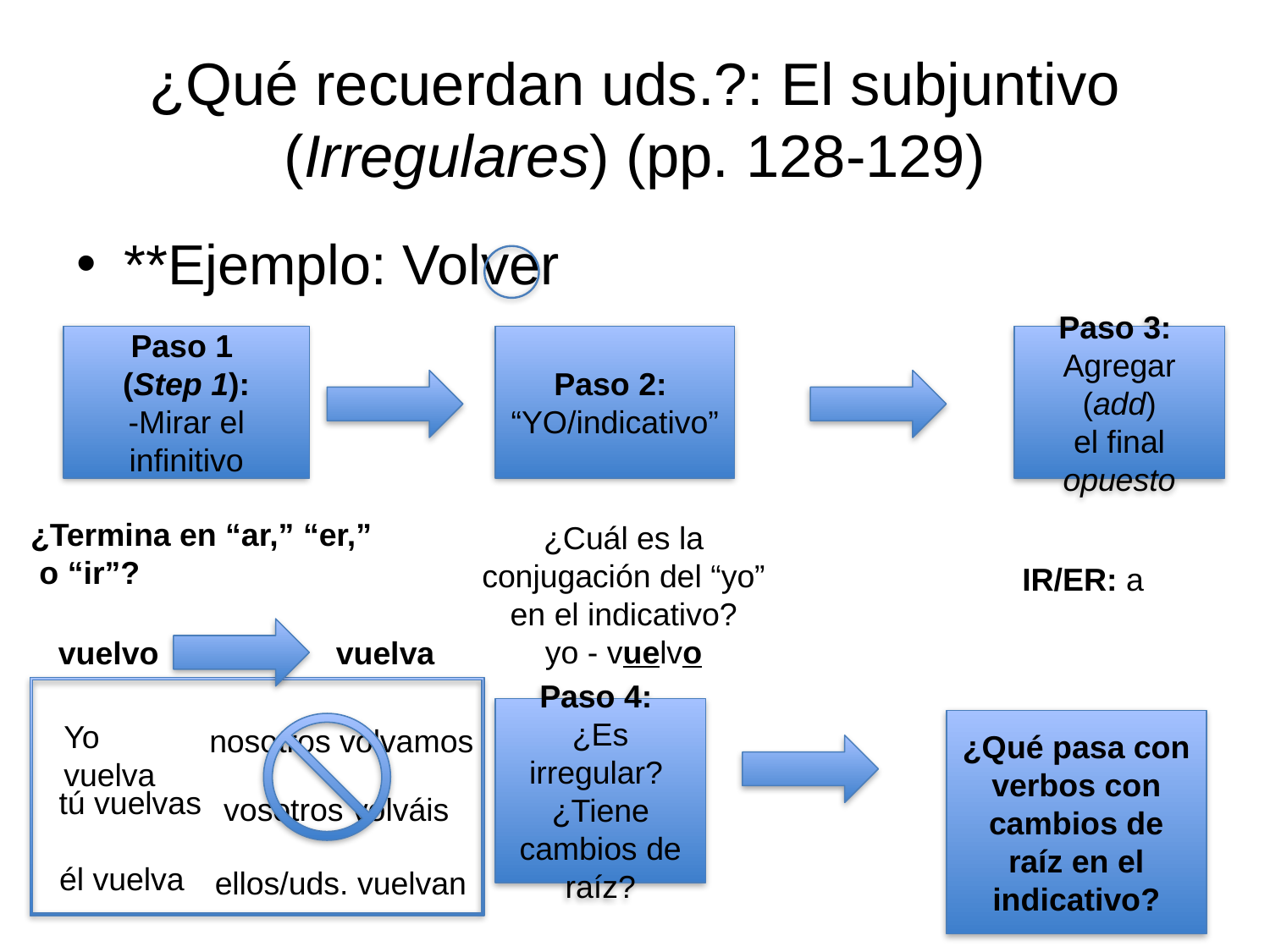

# ¿Qué recuerdan uds.?: El subjuntivo (Irregulares) (pp. 128-129)
**Ejemplo: Volver

Paso 1
(Step 1):
-Mirar el infinitivo
Paso 2:
“YO/indicativo”
Paso 3:
Agregar (add)
el final opuesto

¿Termina en “ar,” “er,”
 o “ir”?
¿Cuál es la conjugación del “yo” en el indicativo?
yo - vuelvo
IR/ER: a

vuelvo                    vuelva

Paso 4:
¿Es irregular?  ¿Tiene cambios de raíz?
Yo vuelva
¿Qué pasa con verbos con cambios de raíz en el indicativo?

nosotros volvamos

tú vuelvas
vosotros volváis
él vuelva
ellos/uds. vuelvan